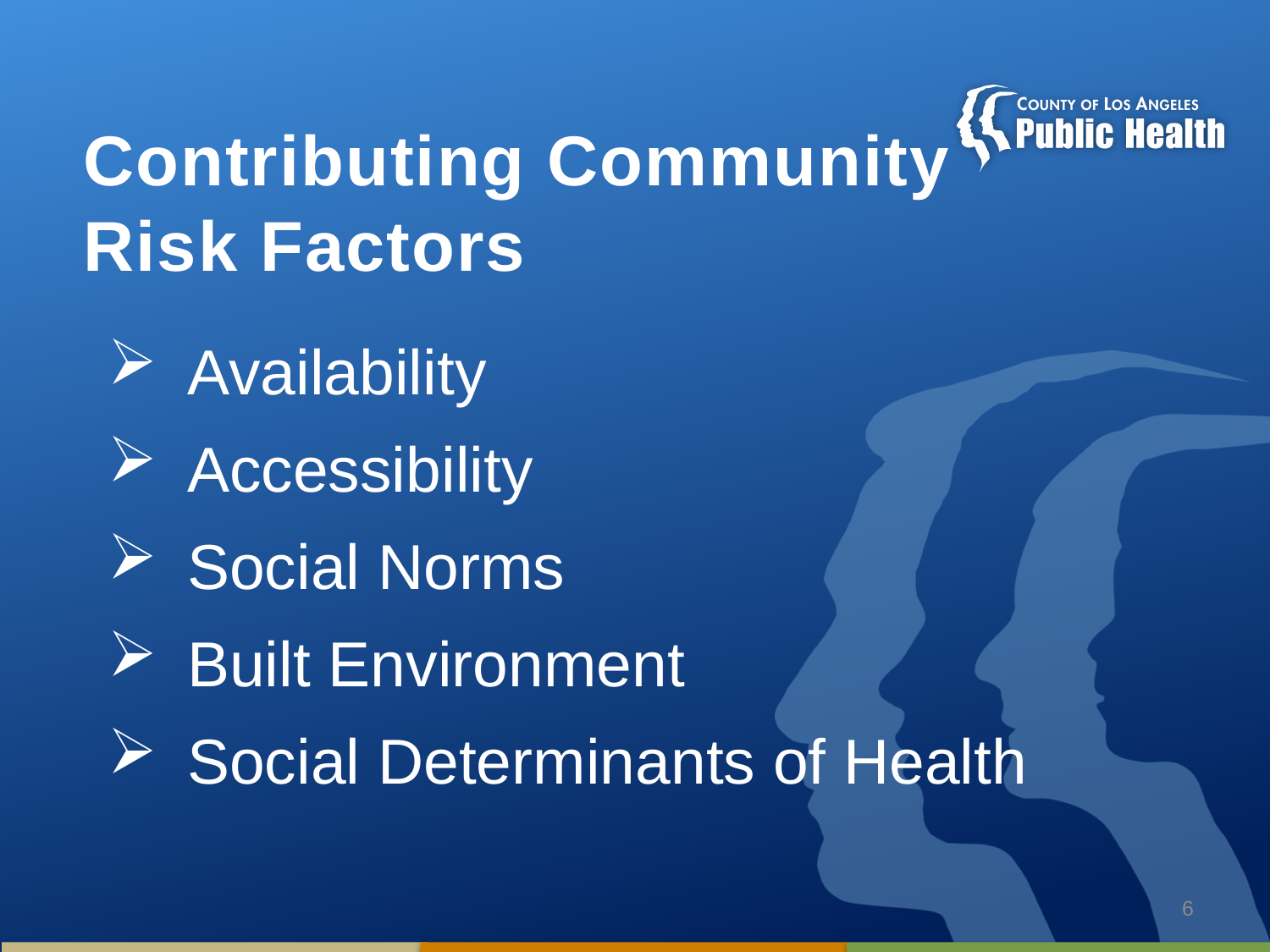

6
# Contributing Community Risk Factors
Availability
Accessibility
Social Norms
Built Environment
Social Determinants of Health